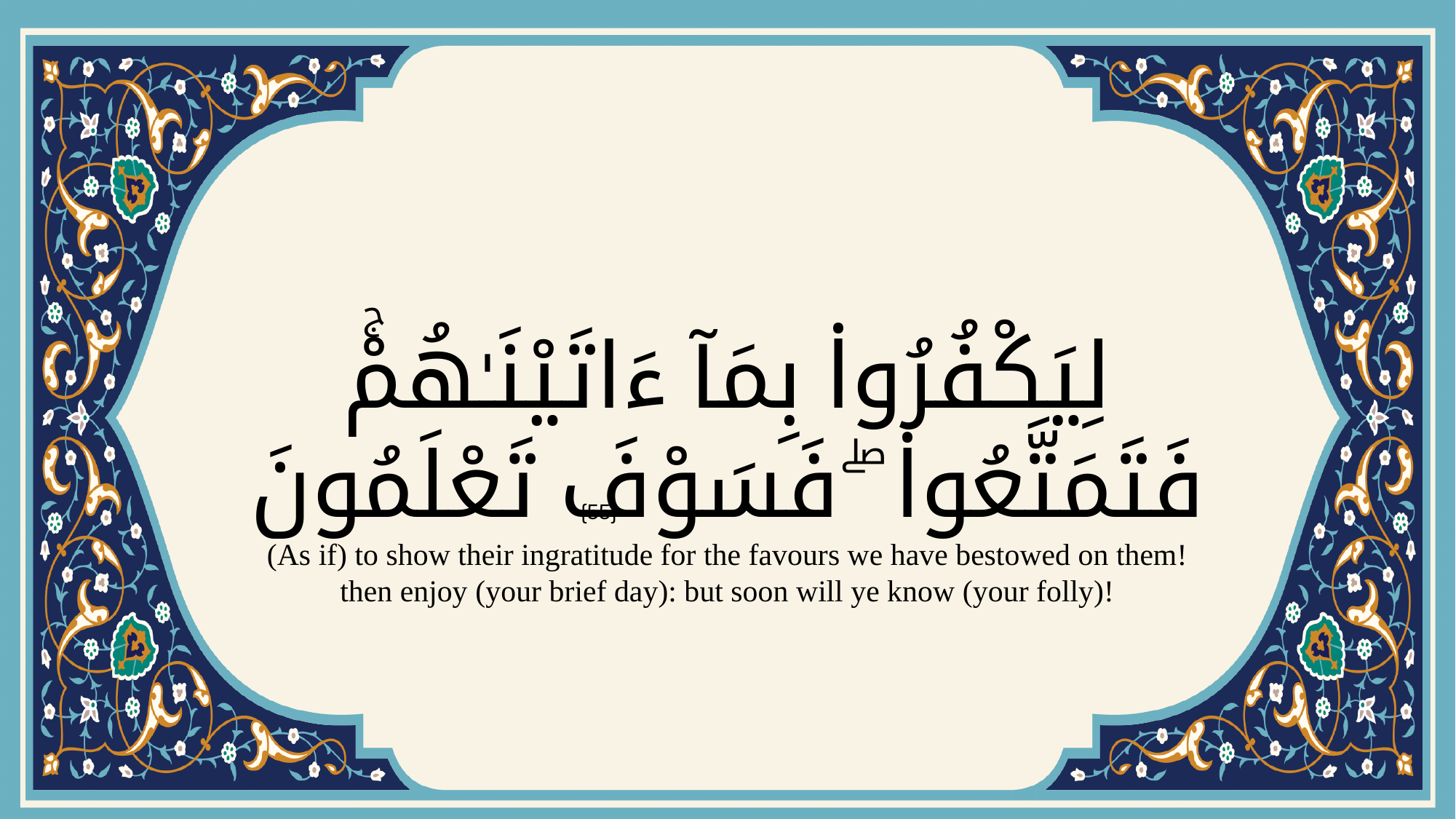

# لِيَكْفُرُوا۟ بِمَآ ءَاتَيْنَـٰهُمْۚ فَتَمَتَّعُوا۟ ۖ فَسَوْفَ تَعْلَمُونَ
{55}
(As if) to show their ingratitude for the favours we have bestowed on them! then enjoy (your brief day): but soon will ye know (your folly)!